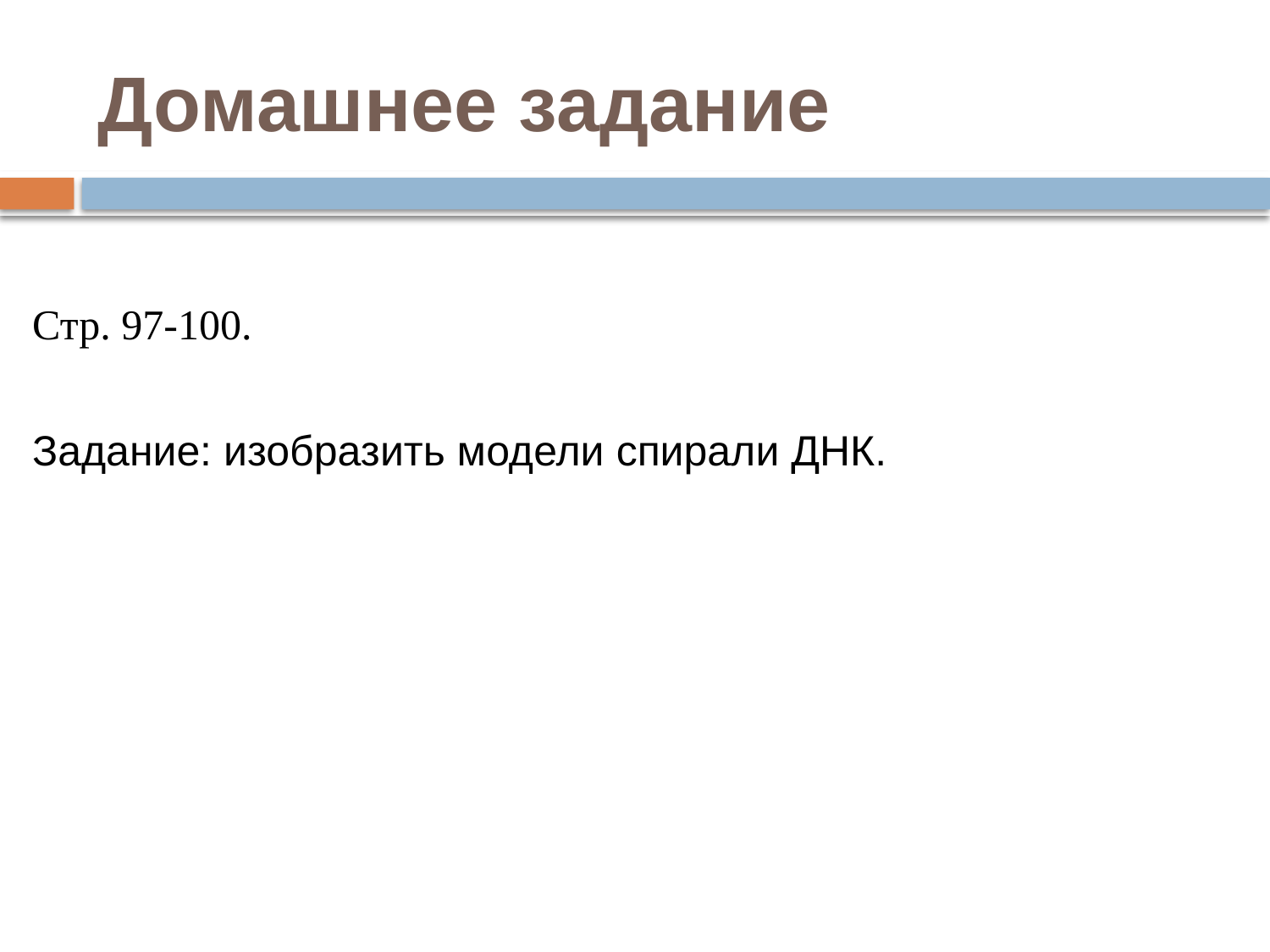

# Домашнее задание

Стр. 97-100.

Задание: изобразить модели спирали ДНК.